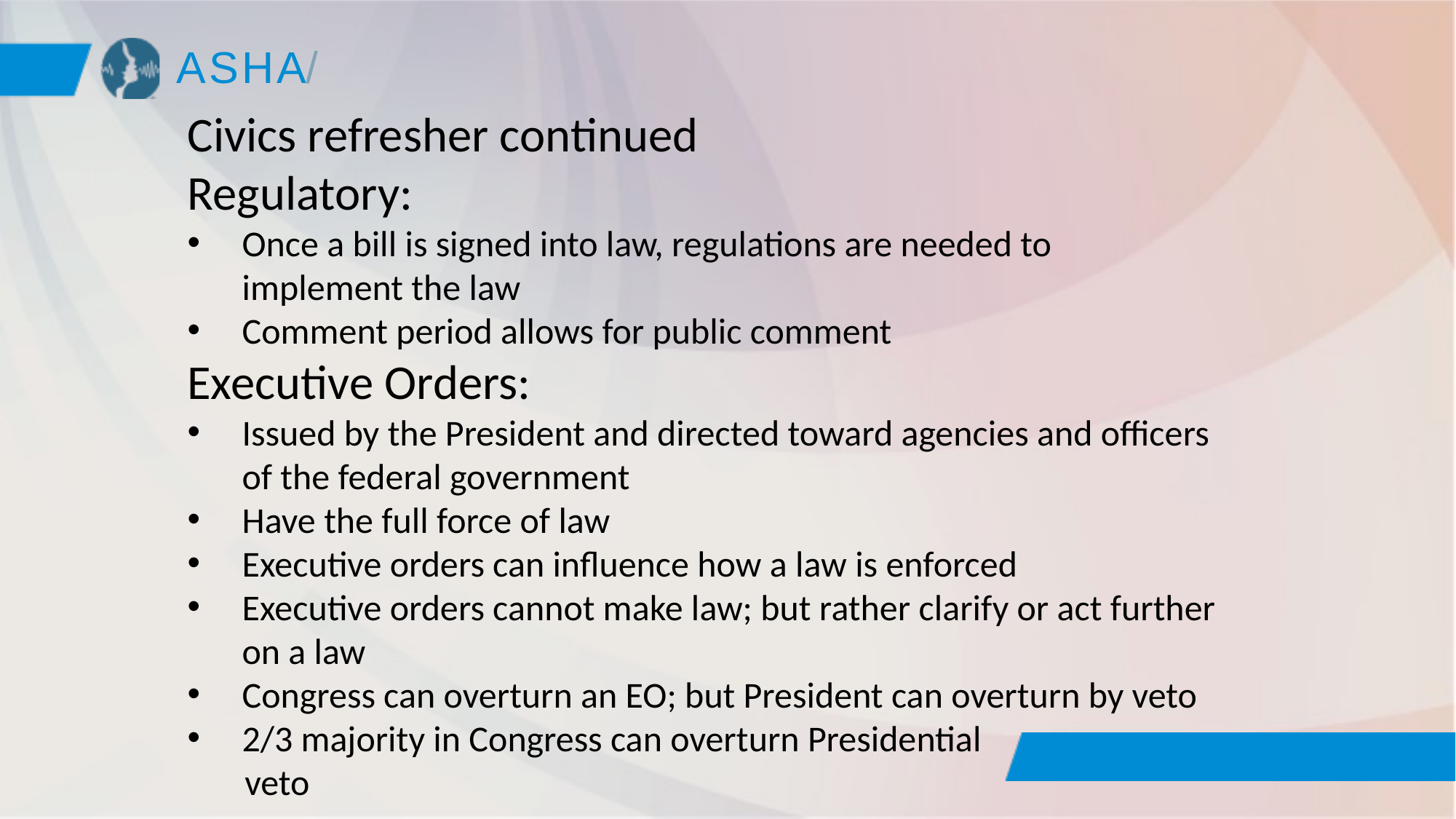

Civics refresher continued
Regulatory:
Once a bill is signed into law, regulations are needed to implement the law
Comment period allows for public comment
Executive Orders:
Issued by the President and directed toward agencies and officers of the federal government
Have the full force of law
Executive orders can influence how a law is enforced
Executive orders cannot make law; but rather clarify or act further on a law
Congress can overturn an EO; but President can overturn by veto
2/3 majority in Congress can overturn Presidential
       veto